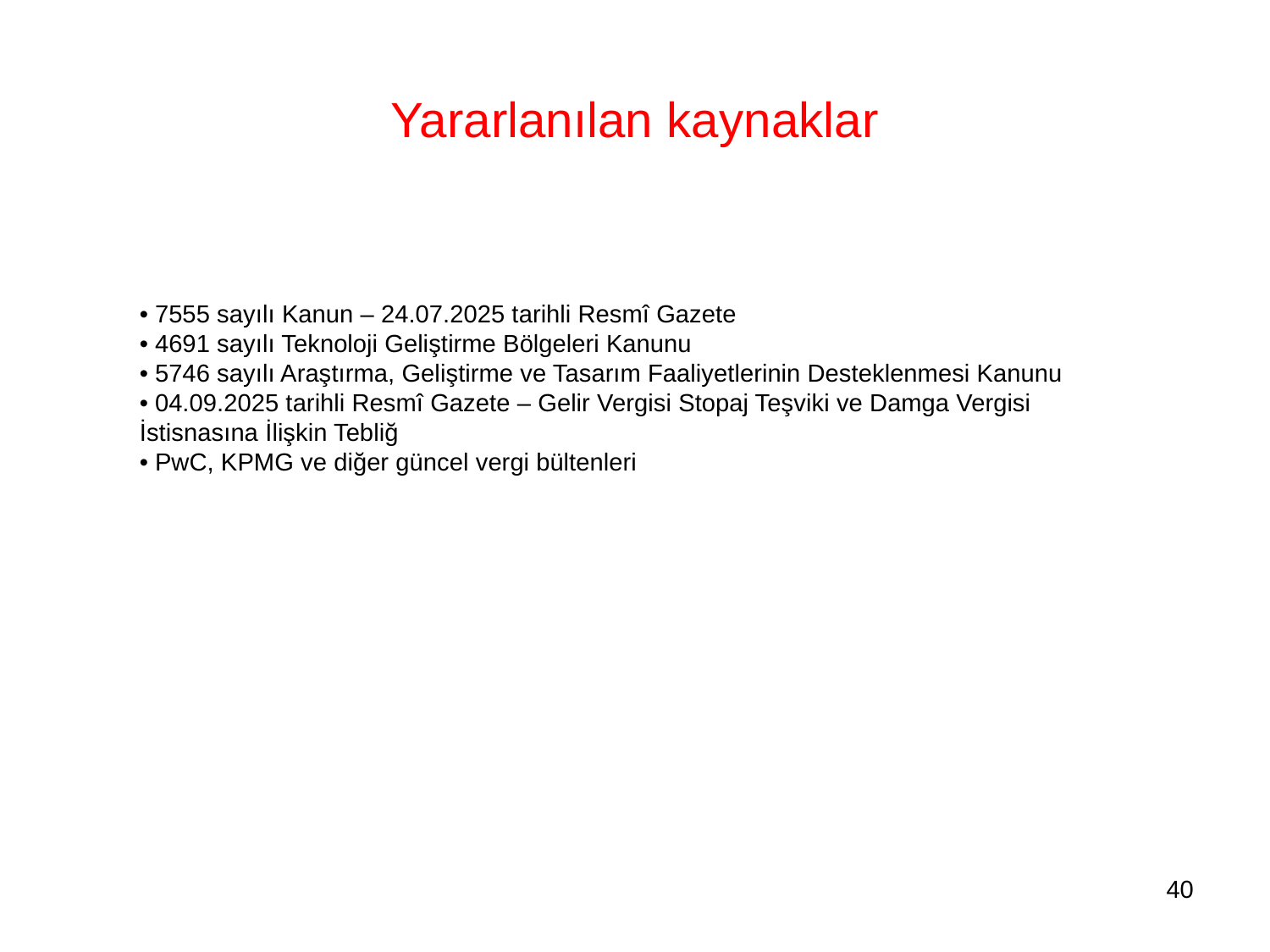

# Yararlanılan kaynaklar

• 7555 sayılı Kanun – 24.07.2025 tarihli Resmî Gazete
• 4691 sayılı Teknoloji Geliştirme Bölgeleri Kanunu
• 5746 sayılı Araştırma, Geliştirme ve Tasarım Faaliyetlerinin Desteklenmesi Kanunu
• 04.09.2025 tarihli Resmî Gazete – Gelir Vergisi Stopaj Teşviki ve Damga Vergisi İstisnasına İlişkin Tebliğ
• PwC, KPMG ve diğer güncel vergi bültenleri
40